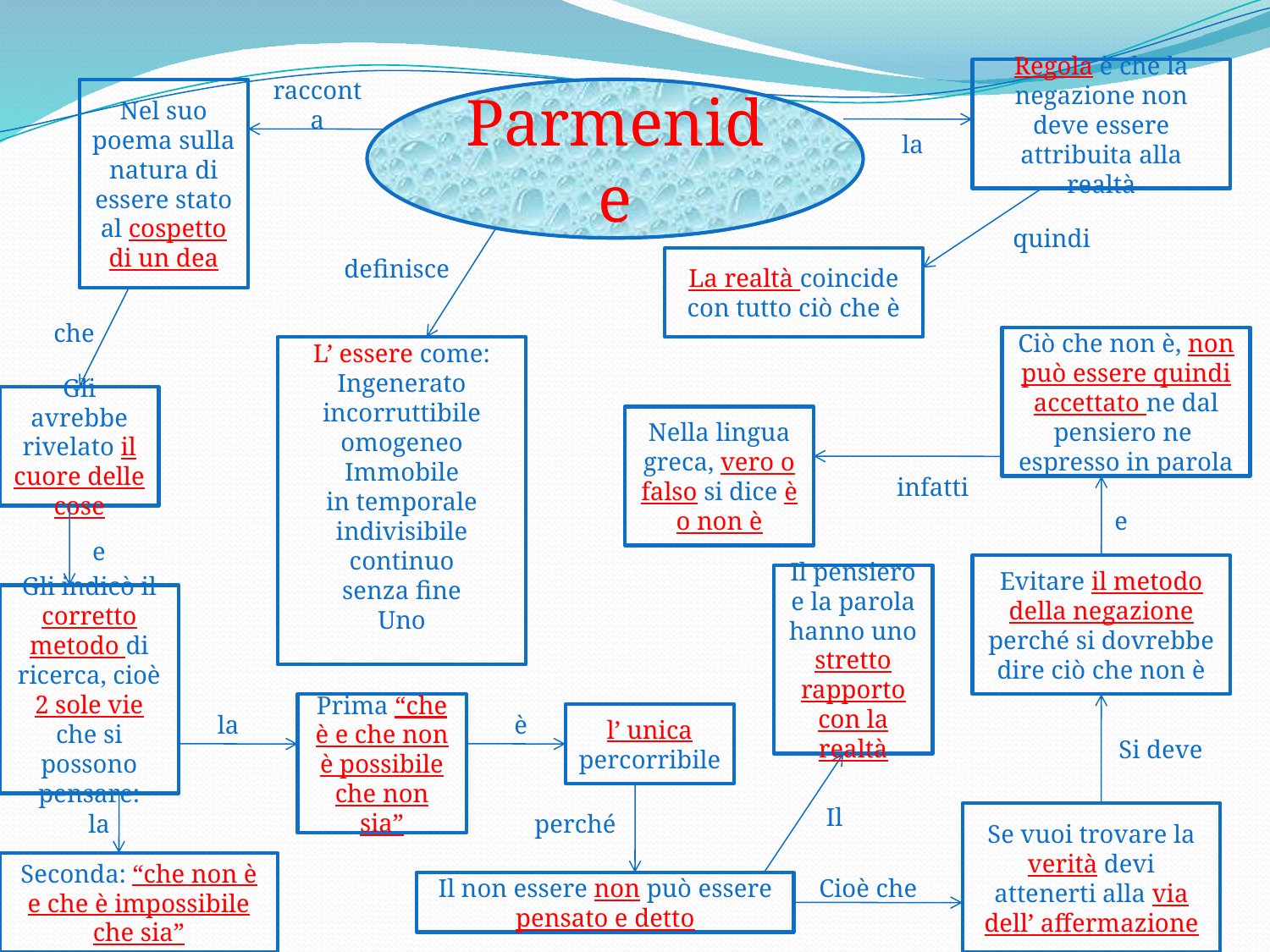

Regola è che la negazione non deve essere attribuita alla realtà
Nel suo poema sulla natura di essere stato al cospetto di un dea
racconta
Parmenide
la
quindi
definisce
La realtà coincide con tutto ciò che è
che
Ciò che non è, non può essere quindi accettato ne dal pensiero ne  espresso in parola
L’ essere come:
Ingenerato
incorruttibile
omogeneo
Immobile
in temporale
indivisibile
continuo
senza fine
Uno
Gli avrebbe rivelato il cuore delle cose
Nella lingua greca, vero o falso si dice è o non è
infatti
e
e
Evitare il metodo della negazione perché si dovrebbe dire ciò che non è
Il pensiero e la parola hanno uno stretto rapporto con la realtà
Gli indicò il corretto metodo di ricerca, cioè 2 sole vie che si possono pensare:
Prima “che è e che non è possibile che non sia”
Si deve
la
è
l’ unica percorribile
Il
perché
la
Se vuoi trovare la verità devi attenerti alla via dell’ affermazione
Seconda: “che non è e che è impossibile che sia”
Cioè che
Il non essere non può essere pensato e detto